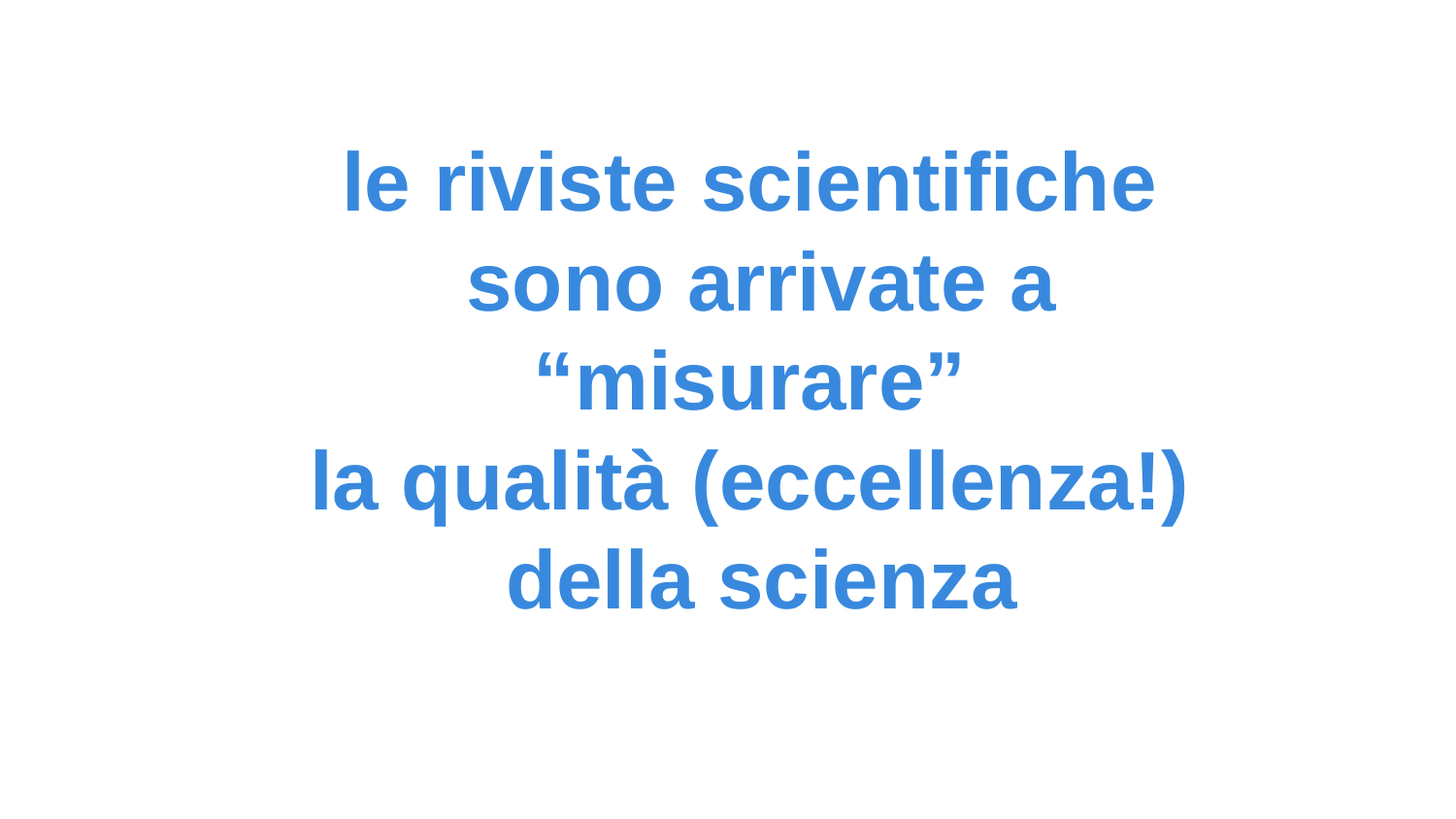

le riviste scientifiche
sono arrivate a “misurare”
la qualità (eccellenza!)
della scienza